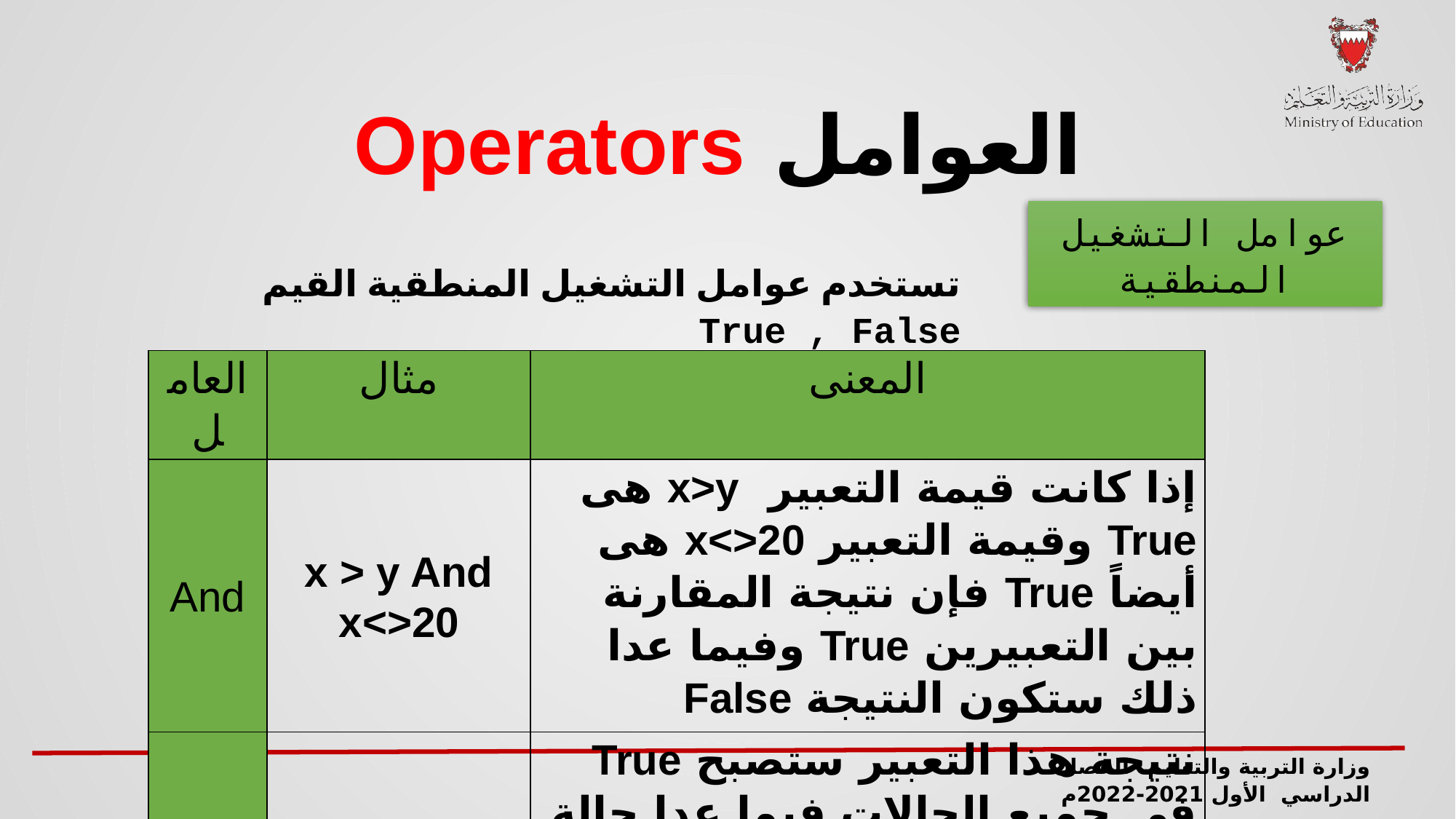

العوامل Operators
عوامل التشغيل المنطقية
تستخدم عوامل التشغيل المنطقية القيم True , False
| العامل | مثال | المعنى |
| --- | --- | --- |
| And | x > y And x<>20 | إذا كانت قيمة التعبير x>y هى True وقيمة التعبير x<>20 هى أيضاً True فإن نتيجة المقارنة بين التعبيرين True وفيما عدا ذلك ستكون النتيجة False |
| Or | x<z Or a>=c | نتيجة هذا التعبير ستصبح True فى جميع الحالات فيما عدا حالة واحدة وهى أن تكون قيمة التعبيرين هى False |